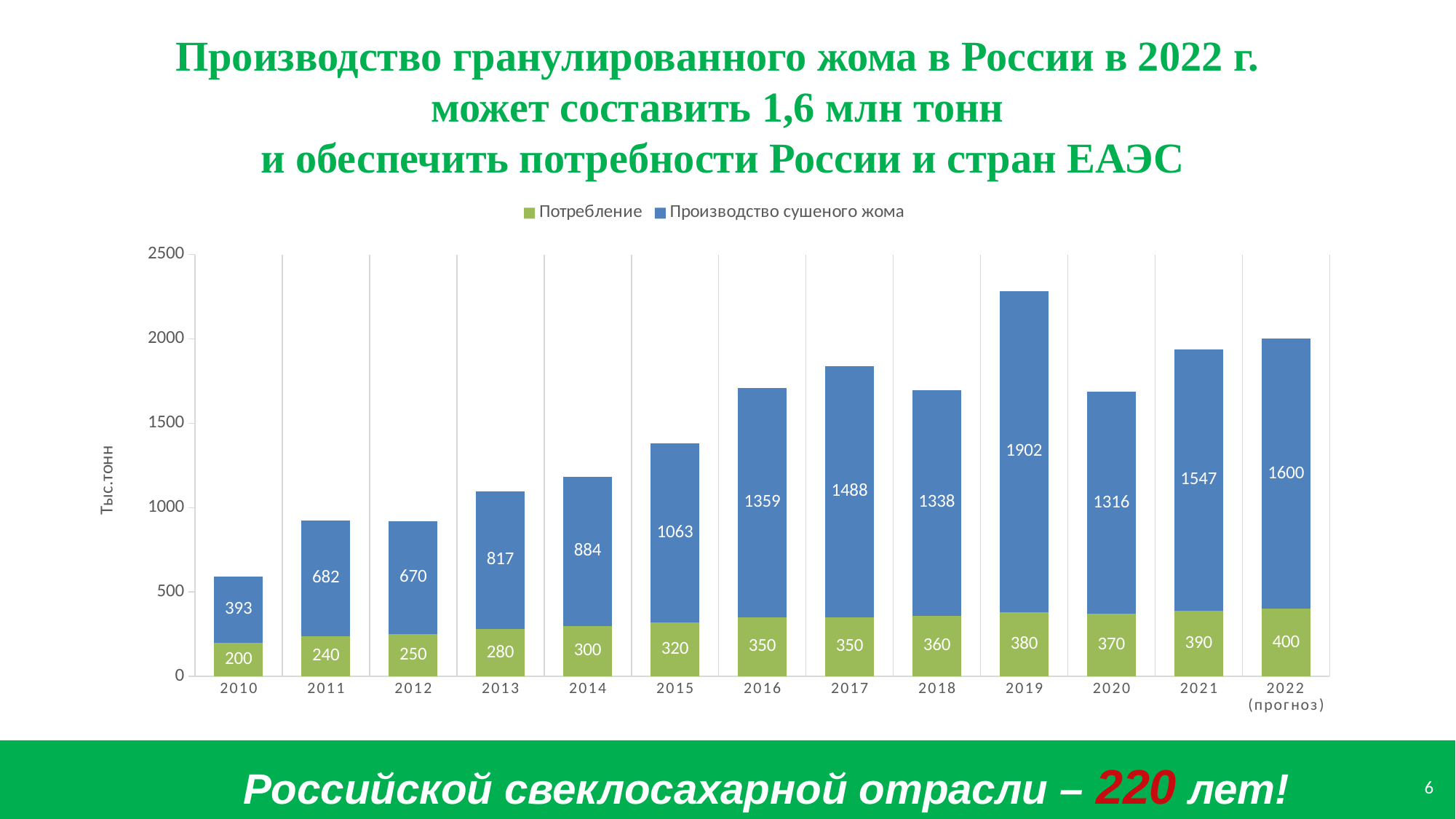

Производство гранулированного жома в России в 2022 г.
может составить 1,6 млн тонн
и обеспечить потребности России и стран ЕАЭС

[unsupported chart]

Российской свеклосахарной отрасли – 220 лет!

6